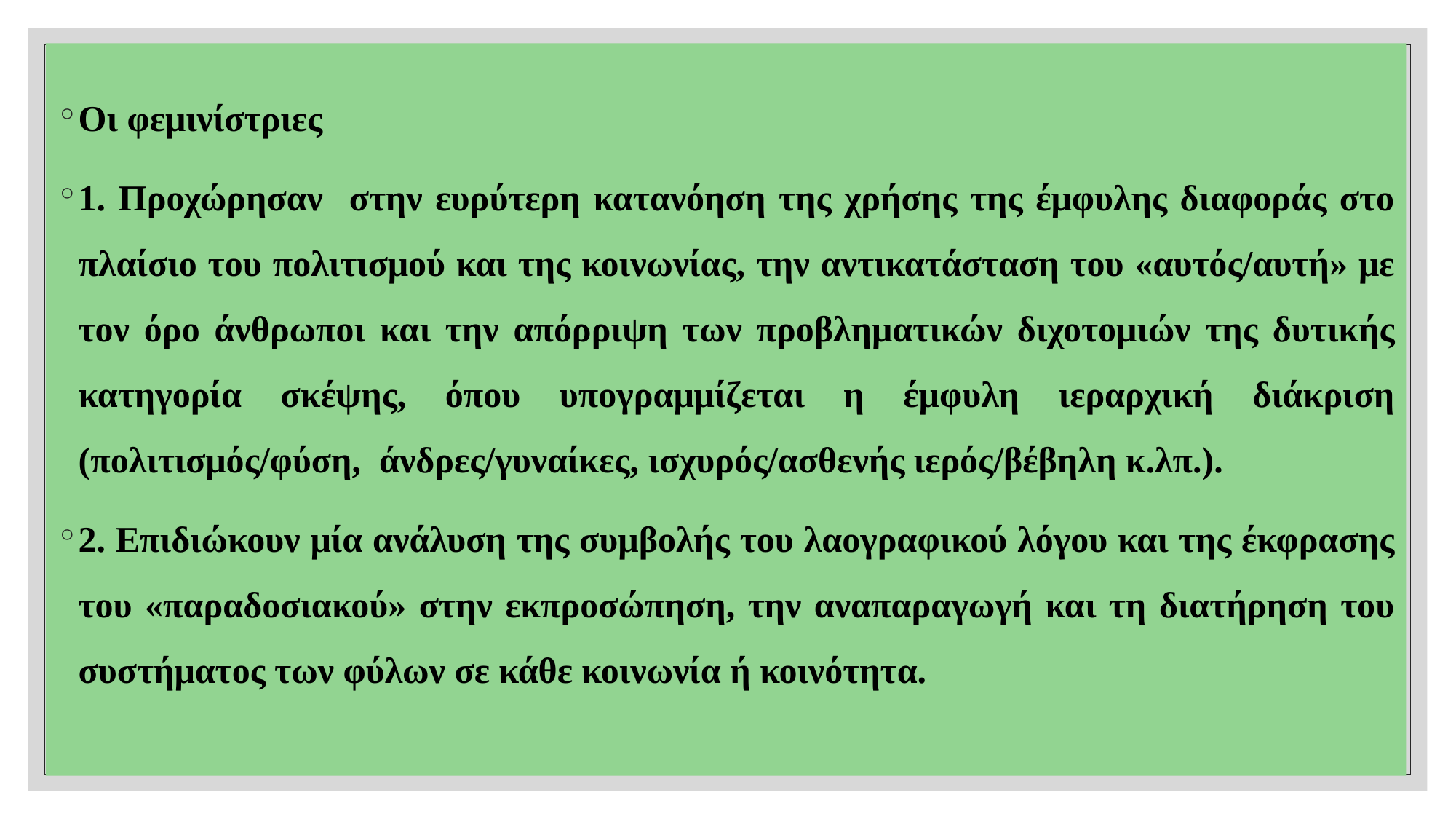

Οι φεμινίστριες
1. Προχώρησαν  στην ευρύτερη κατανόηση της χρήσης της έμφυλης διαφοράς στο πλαίσιο του πολιτισμού και της κοινωνίας, την αντικατάσταση του «αυτός/αυτή» με τον όρο άνθρωποι και την απόρριψη των προβληματικών διχοτομιών της δυτικής κατηγορία σκέψης, όπου υπογραμμίζεται η έμφυλη ιεραρχική διάκριση (πολιτισμός/φύση,  άνδρες/γυναίκες, ισχυρός/ασθενής ιερός/βέβηλη κ.λπ.).
2. Επιδιώκουν μία ανάλυση της συμβολής του λαογραφικού λόγου και της έκφρασης του «παραδοσιακού» στην εκπροσώπηση, την αναπαραγωγή και τη διατήρηση του συστήματος των φύλων σε κάθε κοινωνία ή κοινότητα.
#